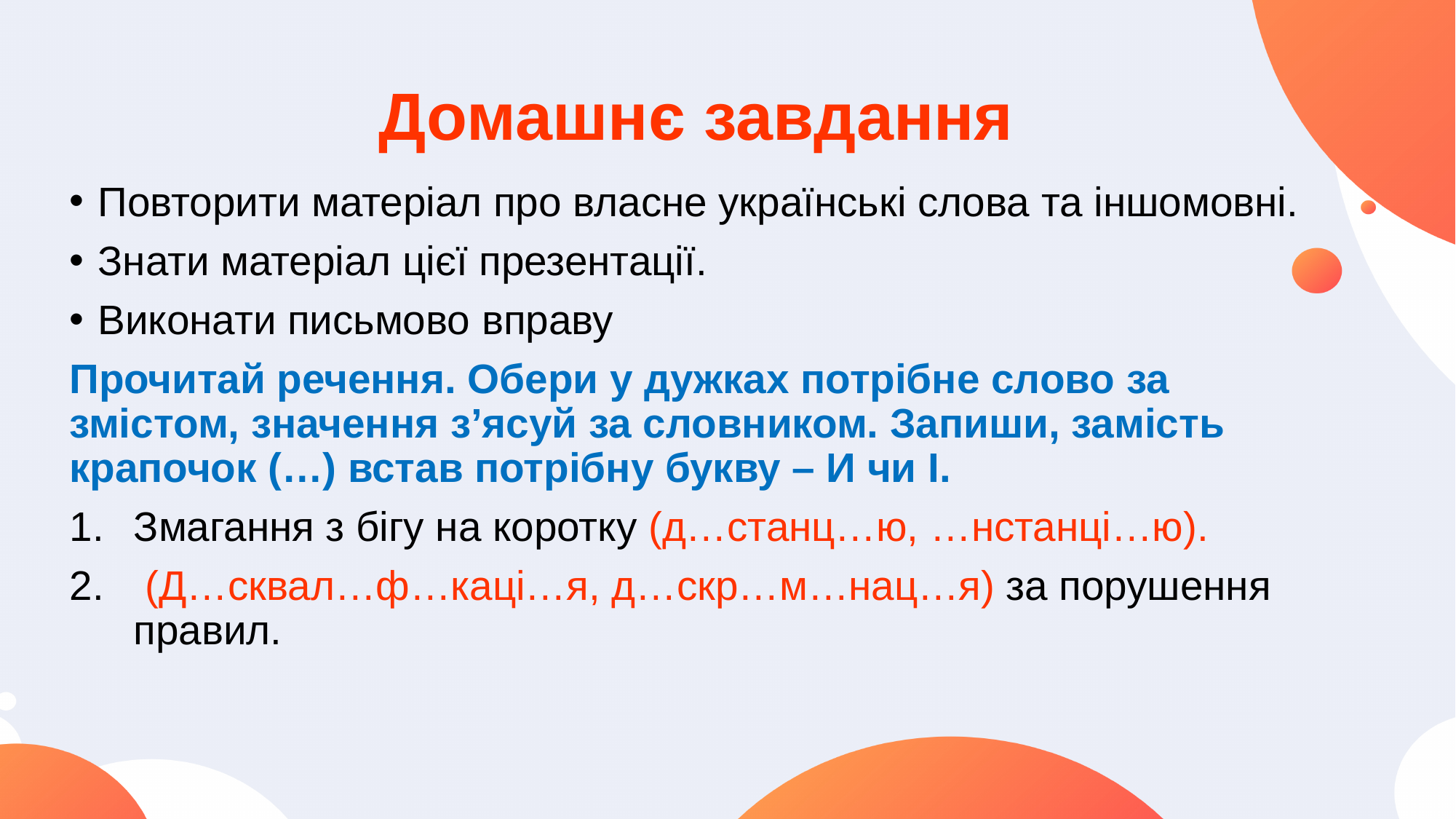

# Домашнє завдання
Повторити матеріал про власне українські слова та іншомовні.
Знати матеріал цієї презентації.
Виконати письмово вправу
Прочитай речення. Обери у дужках потрібне слово за змістом, значення з’ясуй за словником. Запиши, замість крапочок (…) встав потрібну букву – И чи І.
Змагання з бігу на коротку (д…станц…ю, …нстанці…ю).
 (Д…сквал…ф…каці…я, д…скр…м…нац…я) за порушення правил.